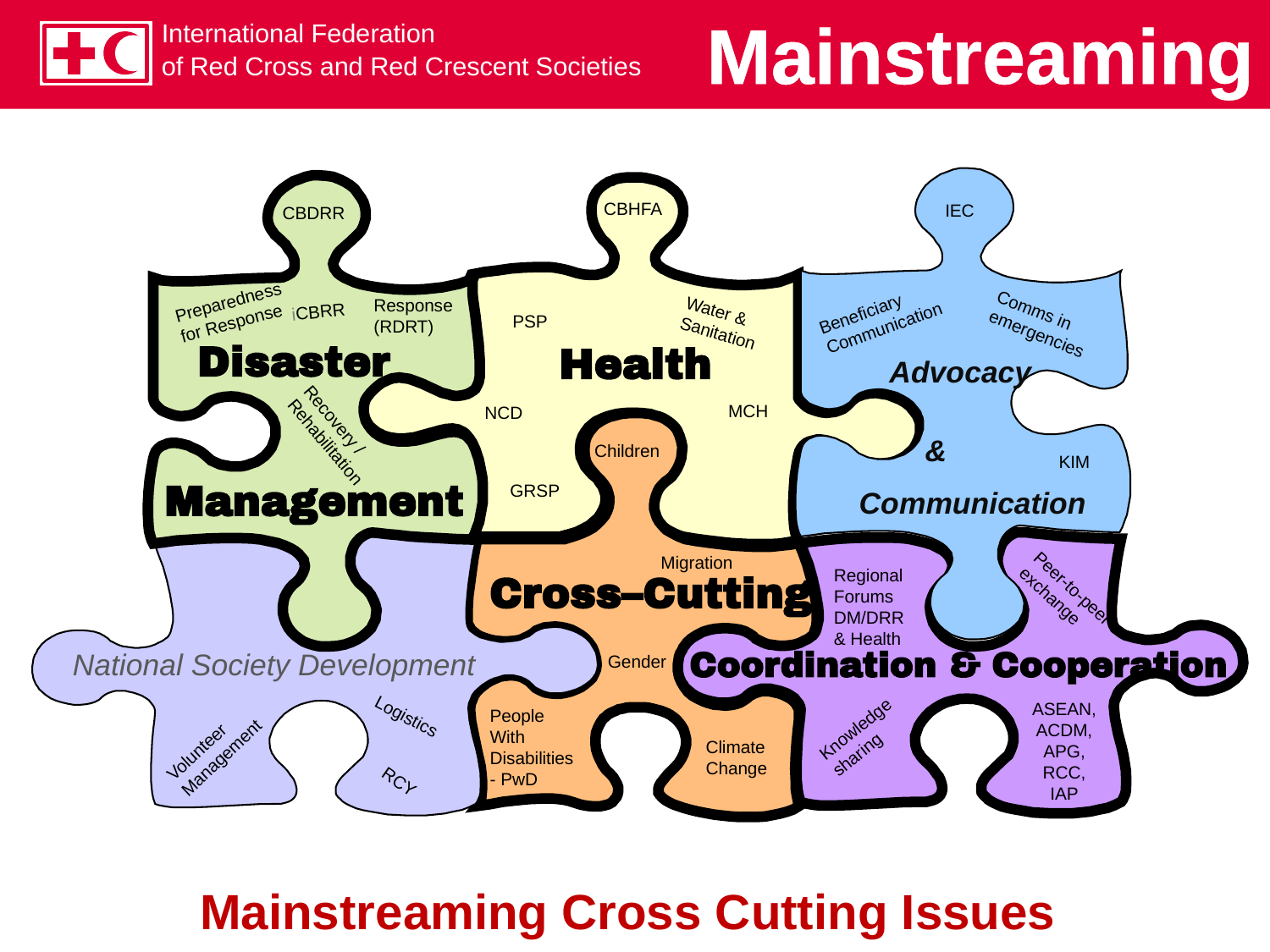

Mainstreaming

             Advocacy

            &

    Communication

   Disaster

Management

Health
CBHFA
IEC
CBDRR
Preparedness for Response
Response (RDRT)
Beneficiary Communication
iCBRR
Water & Sanitation
Comms in emergencies
PSP
MCH
NCD
Recovery /
Rehabilitation

  Cross–Cutting
Children
KIM
GRSP

Coordination & Cooperation

    National Society Development
Migration
Regional
Forums DM/DRR & Health
Peer-to-peer
exchange
Gender
ASEAN,
ACDM, APG, RCC, IAP
People
With
Disabilities
- PwD
Logistics
Knowledge sharing
Volunteer Management
Climate
Change
RCY

Mainstreaming Cross Cutting Issues